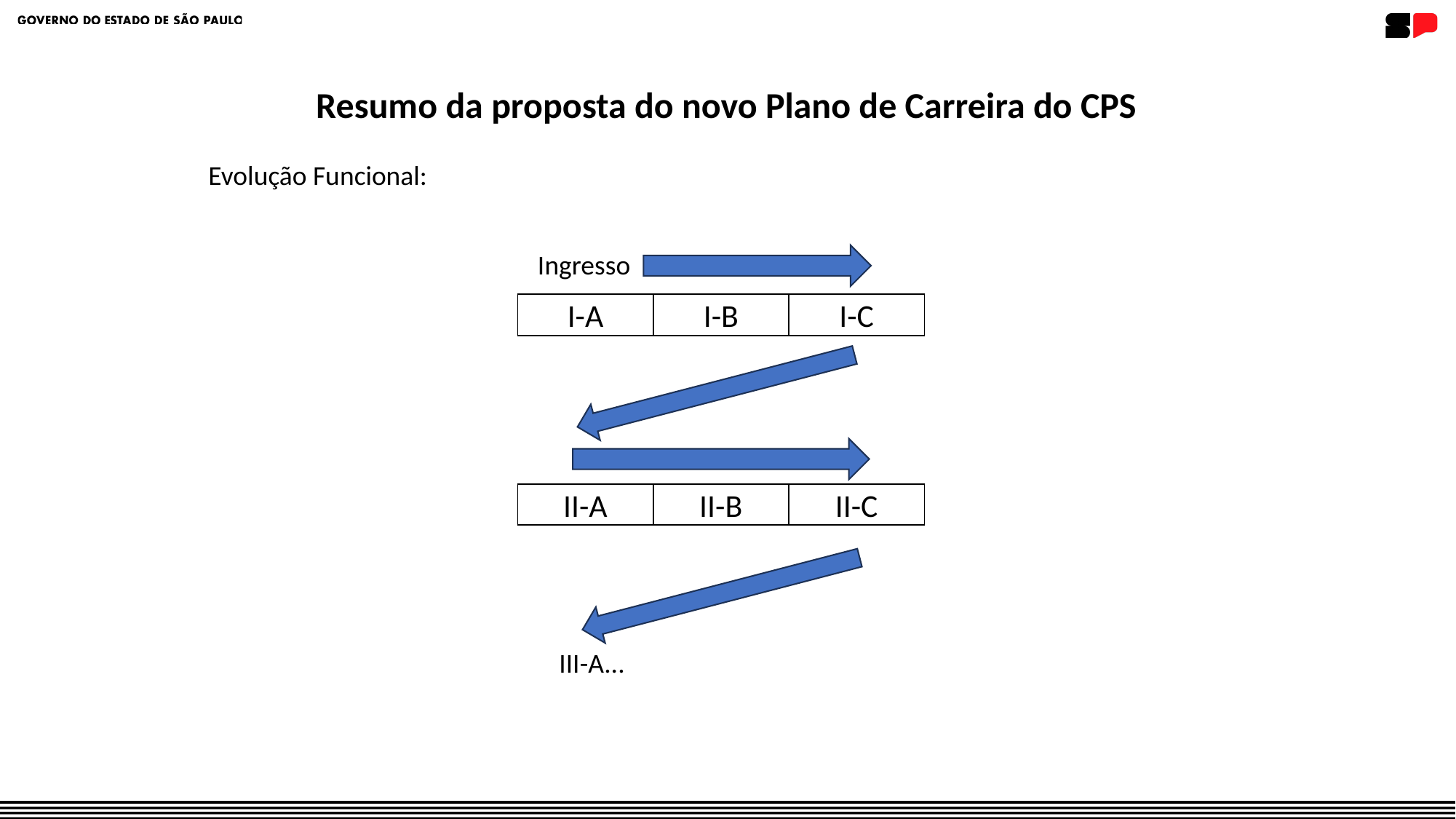

Resumo da proposta do novo Plano de Carreira do CPS

Evolução Funcional:

Ingresso

| I-A | I-B | I-C |
| --- | --- | --- |

| II-A | II-B | II-C |
| --- | --- | --- |
III-A...